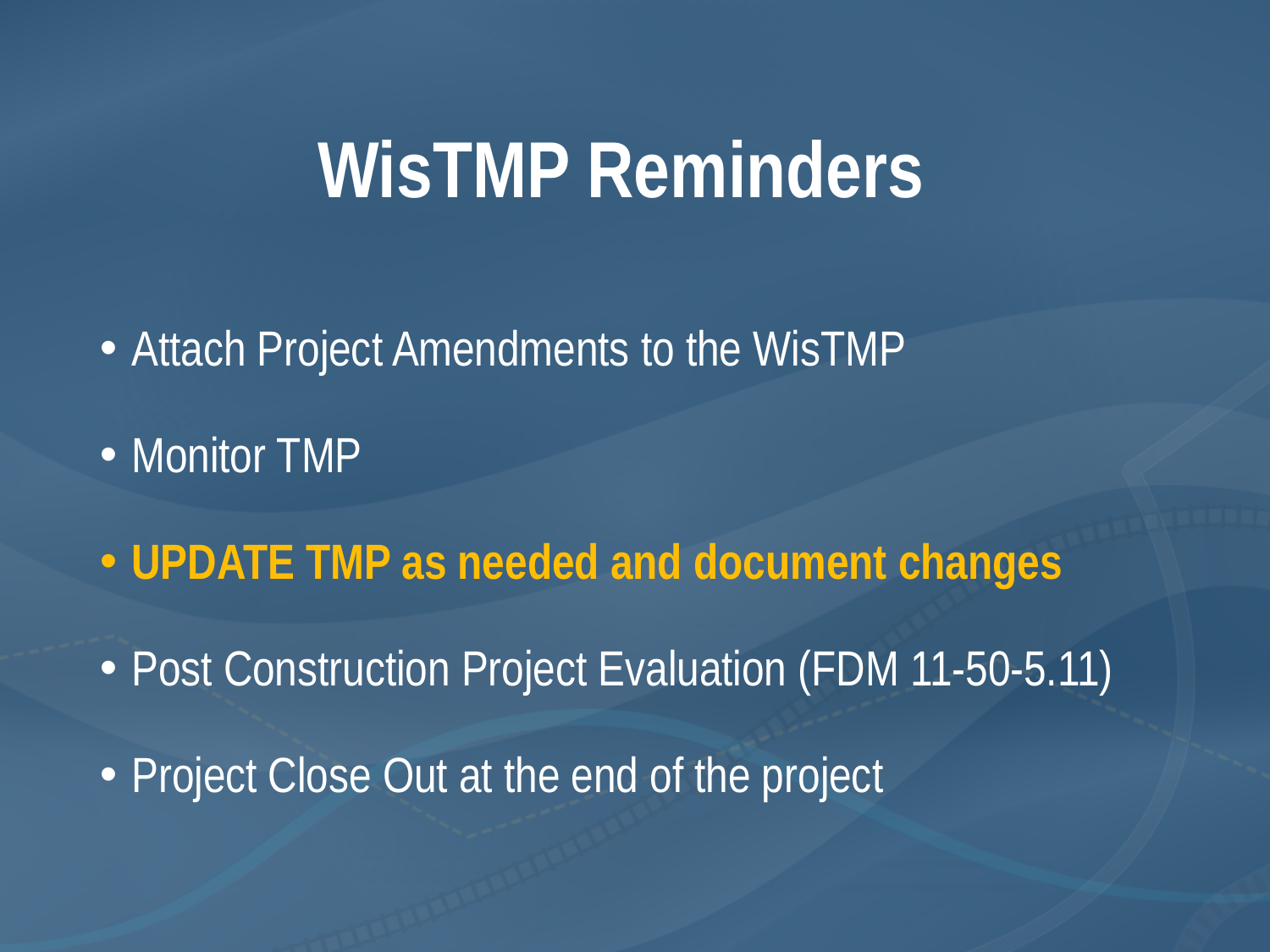

# WisTMP Reminders
Attach Project Amendments to the WisTMP

Monitor TMP

UPDATE TMP as needed and document changes

Post Construction Project Evaluation (FDM 11-50-5.11)

Project Close Out at the end of the project